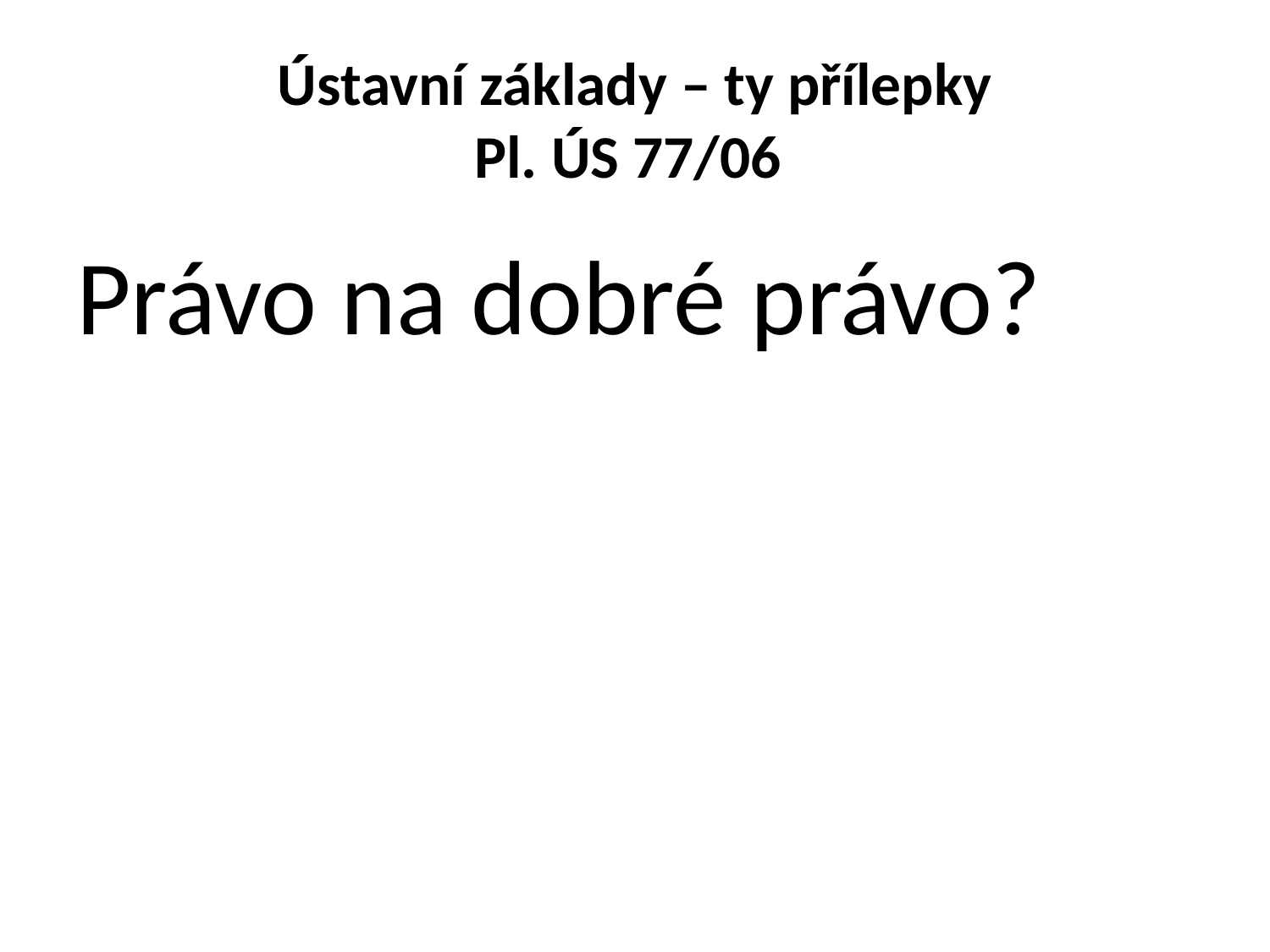

# Ústavní základy – ty přílepky Pl. ÚS 77/06
Právo na dobré právo?